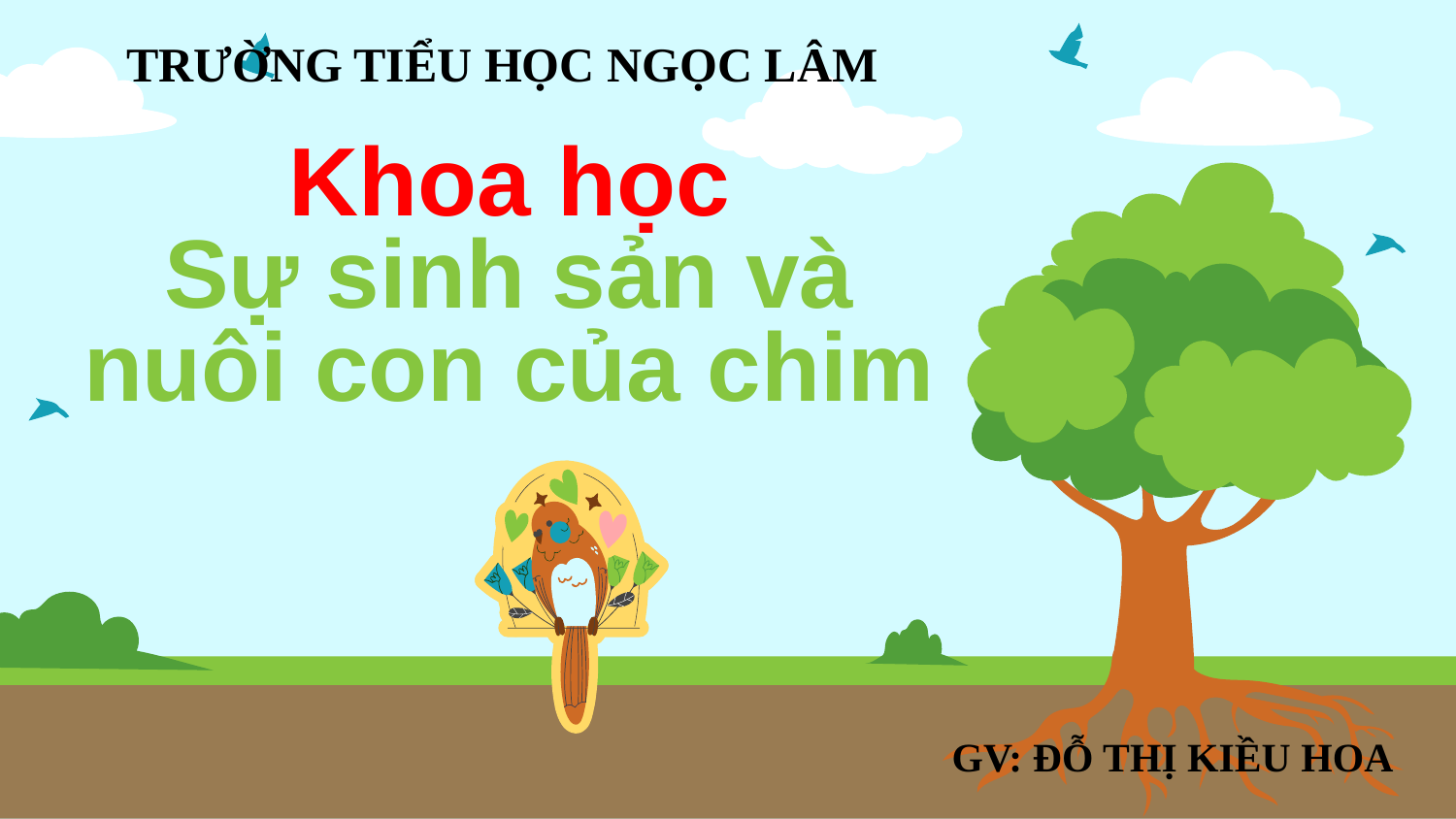

TRƯỜNG TIỂU HỌC NGỌC LÂM

# Khoa học Sự sinh sản và nuôi con của chim

GV: ĐỖ THỊ KIỀU HOA